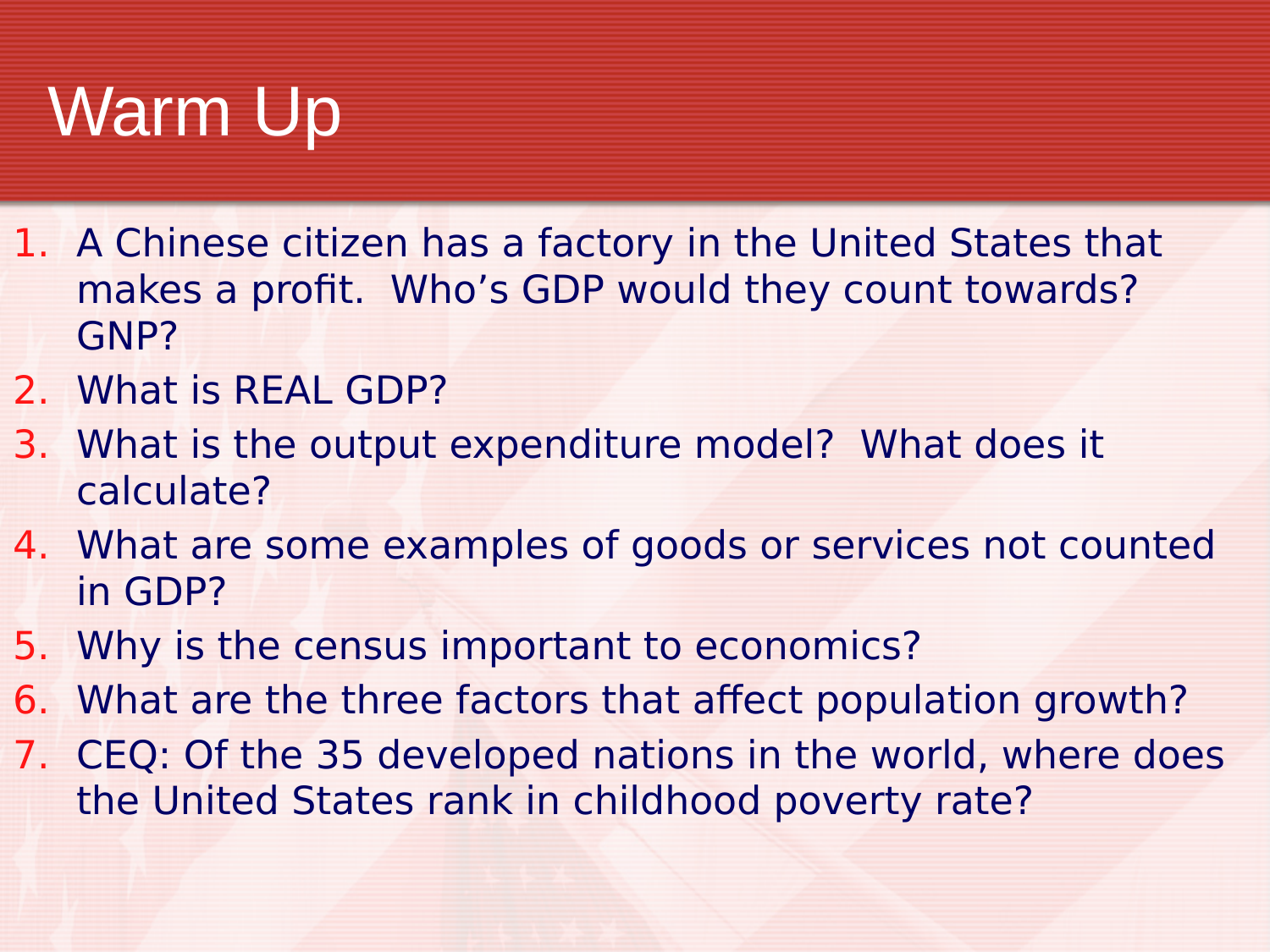

# Warm Up
A Chinese citizen has a factory in the United States that makes a profit.  Who’s GDP would they count towards?  GNP?
What is REAL GDP?
What is the output expenditure model?  What does it calculate?
What are some examples of goods or services not counted in GDP?
Why is the census important to economics?
What are the three factors that affect population growth?
CEQ: Of the 35 developed nations in the world, where does the United States rank in childhood poverty rate?